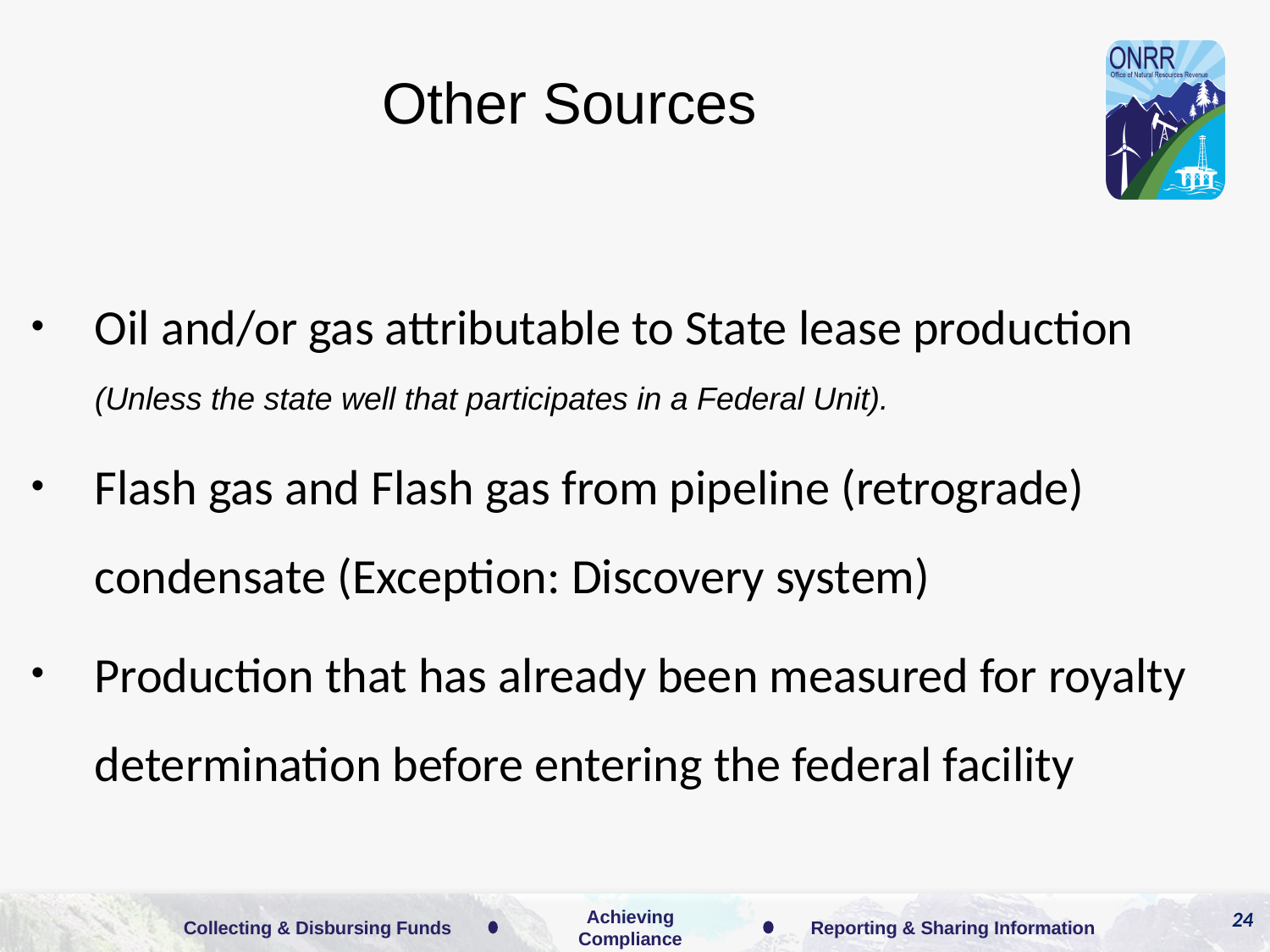

# Other Sources

Oil and/or gas attributable to State lease production
(Unless the state well that participates in a Federal Unit).
Flash gas and Flash gas from pipeline (retrograde) condensate (Exception: Discovery system)
Production that has already been measured for royalty determination before entering the federal facility

24